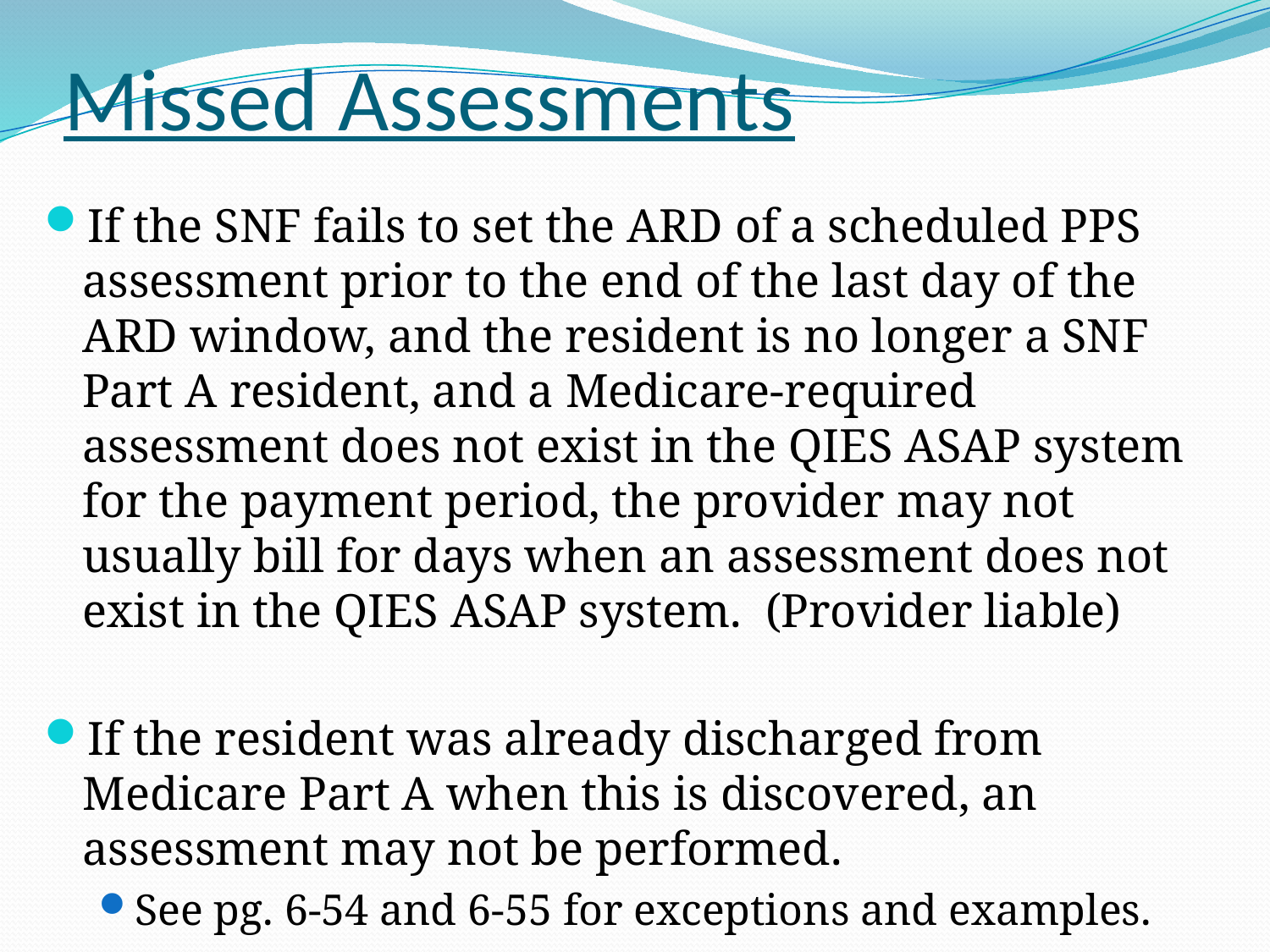

# Missed Assessments
If the SNF fails to set the ARD of a scheduled PPS assessment prior to the end of the last day of the ARD window, and the resident is no longer a SNF Part A resident, and a Medicare-required assessment does not exist in the QIES ASAP system for the payment period, the provider may not usually bill for days when an assessment does not exist in the QIES ASAP system.  (Provider liable)

If the resident was already discharged from Medicare Part A when this is discovered, an assessment may not be performed.
See pg. 6-54 and 6-55 for exceptions and examples.